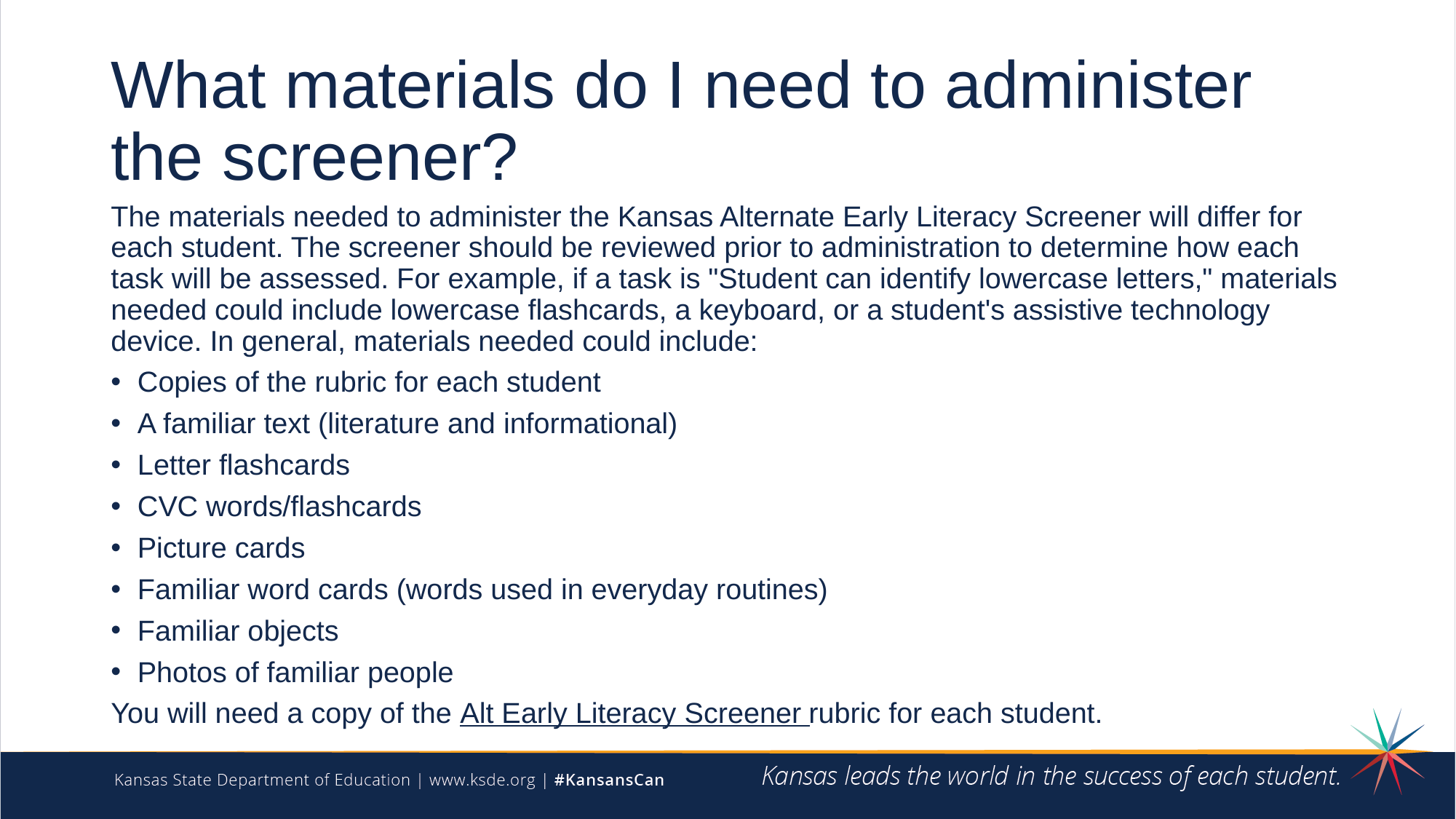

# What materials do I need to administer the screener?
The materials needed to administer the Kansas Alternate Early Literacy Screener will differ for each student. The screener should be reviewed prior to administration to determine how each task will be assessed. For example, if a task is "Student can identify lowercase letters," materials needed could include lowercase flashcards, a keyboard, or a student's assistive technology device. In general, materials needed could include:
Copies of the rubric for each student
A familiar text (literature and informational)
Letter flashcards
CVC words/flashcards
Picture cards
Familiar word cards (words used in everyday routines)
Familiar objects
Photos of familiar people
You will need a copy of the Alt Early Literacy Screener rubric for each student.